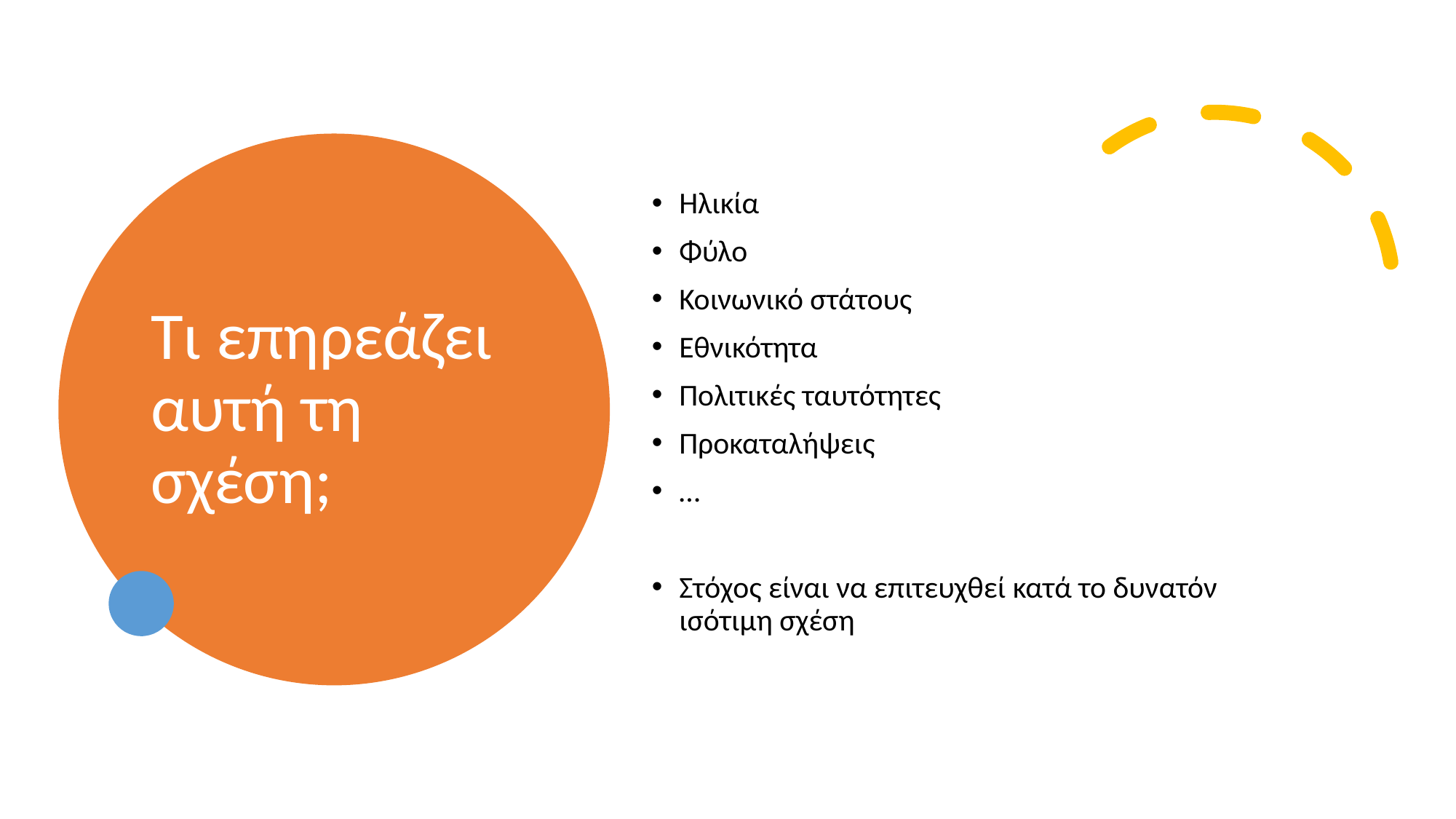

# Τι επηρεάζει αυτή τη σχέση;
Ηλικία
Φύλο
Κοινωνικό στάτους
Εθνικότητα
Πολιτικές ταυτότητες
Προκαταλήψεις
…

Στόχος είναι να επιτευχθεί κατά το δυνατόν ισότιμη σχέση